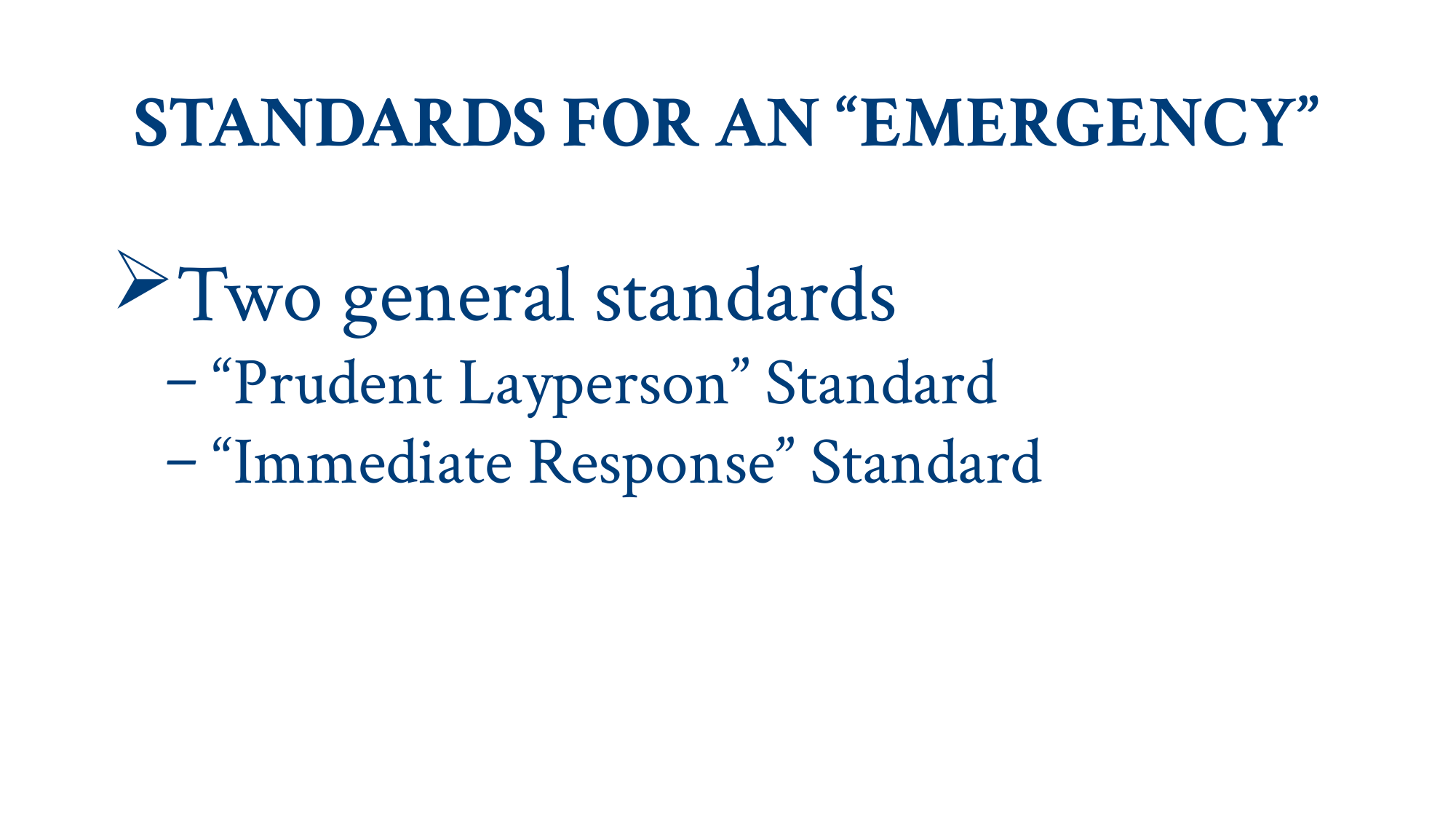

# Standards for an “Emergency”
Two general standards
 “Prudent Layperson” Standard
 “Immediate Response” Standard